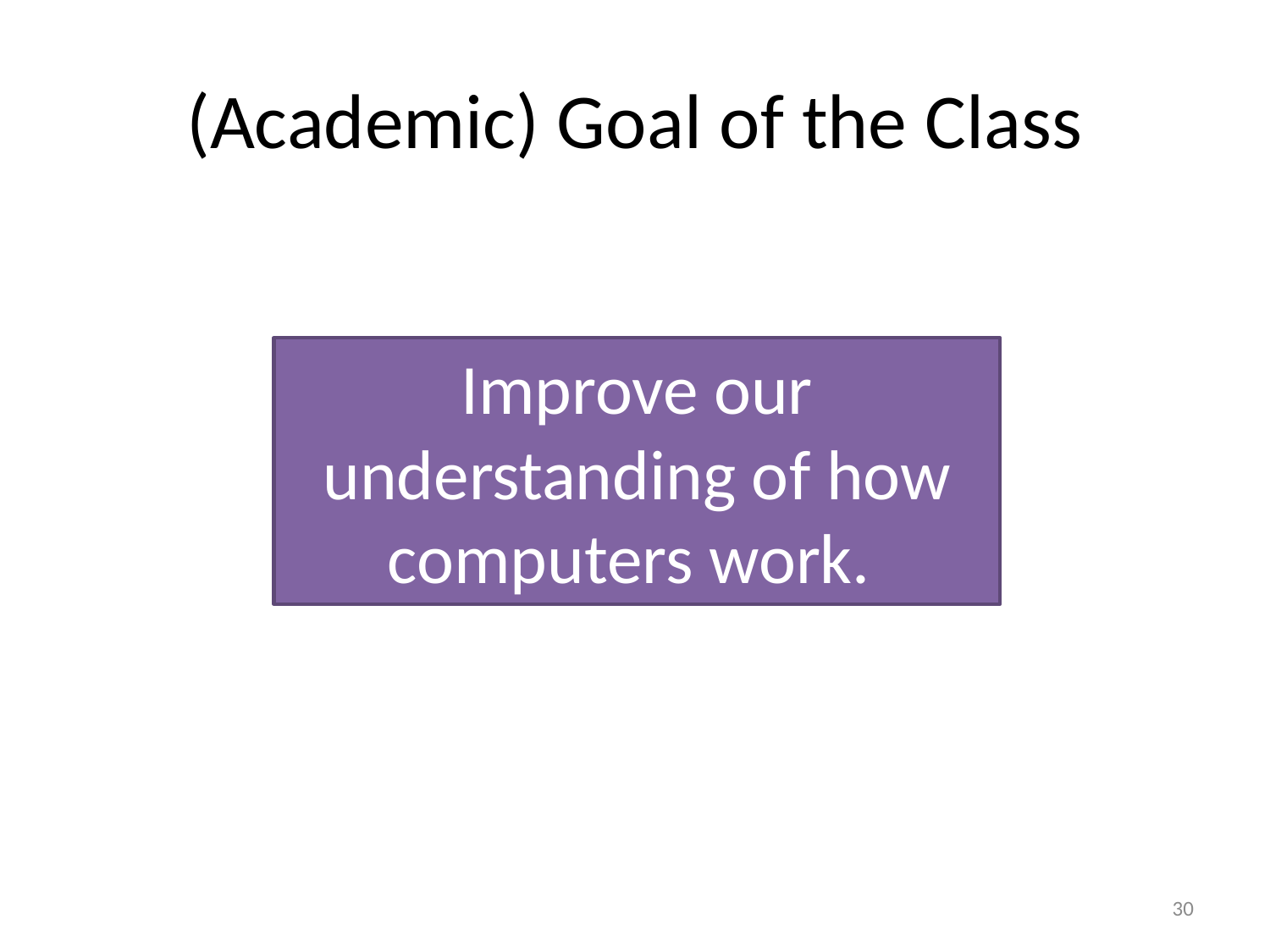

# (Academic) Goal of the Class
Improve our understanding of how computers work.
30